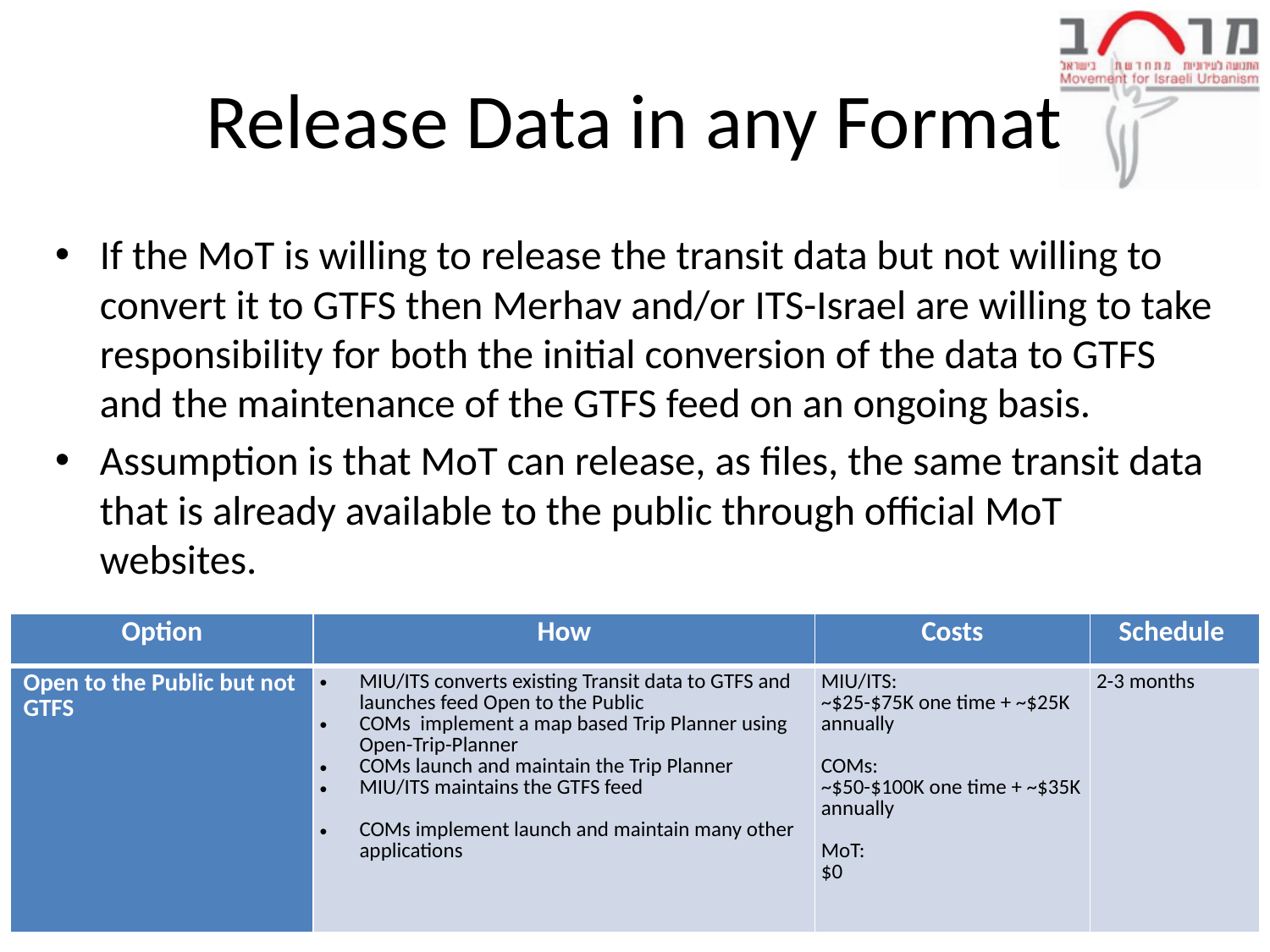

# Release Data in any Format
If the MoT is willing to release the transit data but not willing to convert it to GTFS then Merhav and/or ITS-Israel are willing to take responsibility for both the initial conversion of the data to GTFS and the maintenance of the GTFS feed on an ongoing basis.
Assumption is that MoT can release, as files, the same transit data that is already available to the public through official MoT websites.
| Option | How | Costs | Schedule |
| --- | --- | --- | --- |
| Open to the Public but not GTFS | MIU/ITS converts existing Transit data to GTFS and launches feed Open to the Public COMs implement a map based Trip Planner using Open-Trip-Planner COMs launch and maintain the Trip Planner MIU/ITS maintains the GTFS feed COMs implement launch and maintain many other applications | MIU/ITS: ~$25-$75K one time + ~$25K annually COMs: ~$50-$100K one time + ~$35K annually MoT: $0 | 2-3 months |